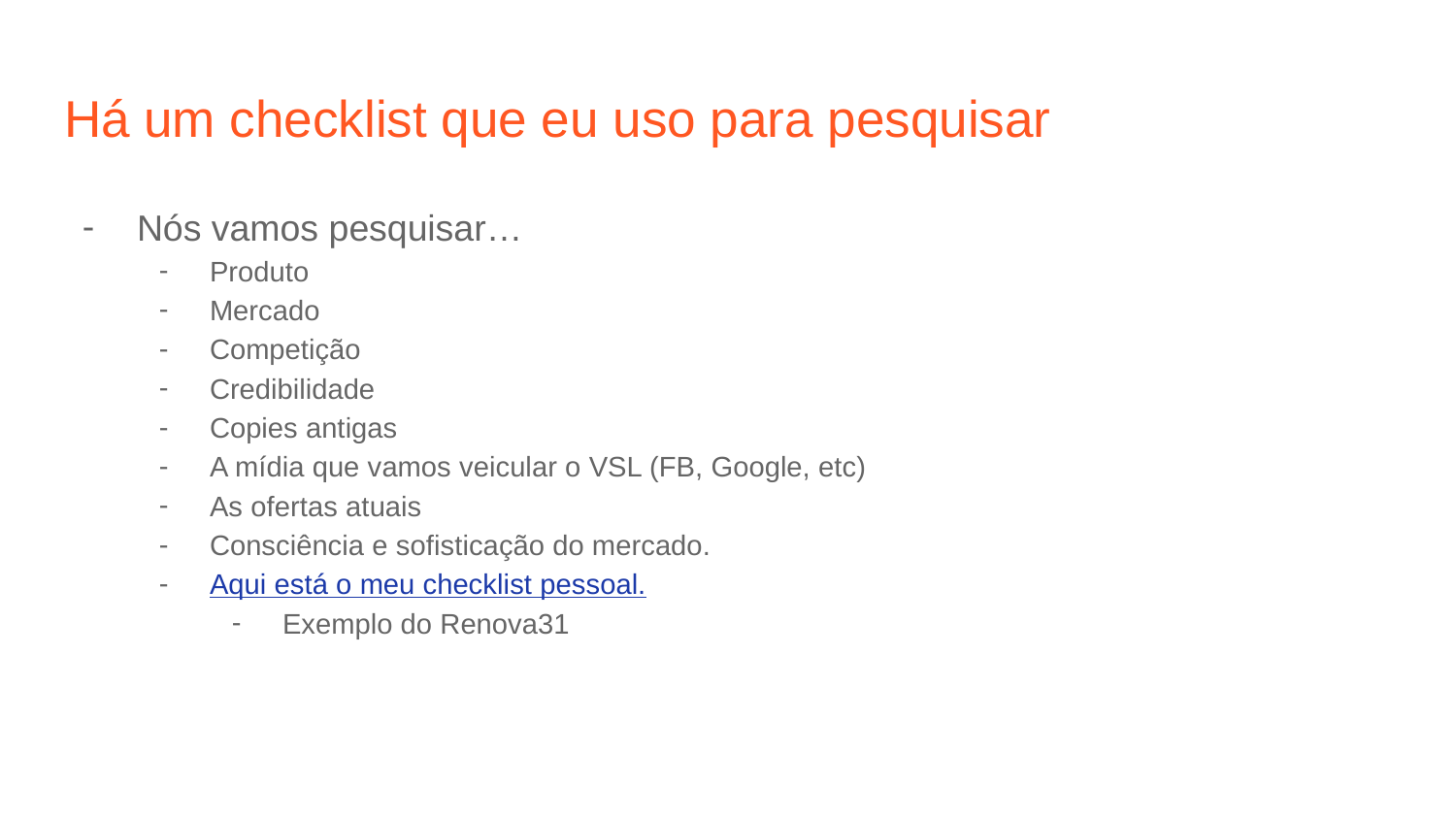

# Há um checklist que eu uso para pesquisar
Nós vamos pesquisar…
Produto
Mercado
Competição
Credibilidade
Copies antigas
A mídia que vamos veicular o VSL (FB, Google, etc)
As ofertas atuais
Consciência e sofisticação do mercado.
Aqui está o meu checklist pessoal.
Exemplo do Renova31